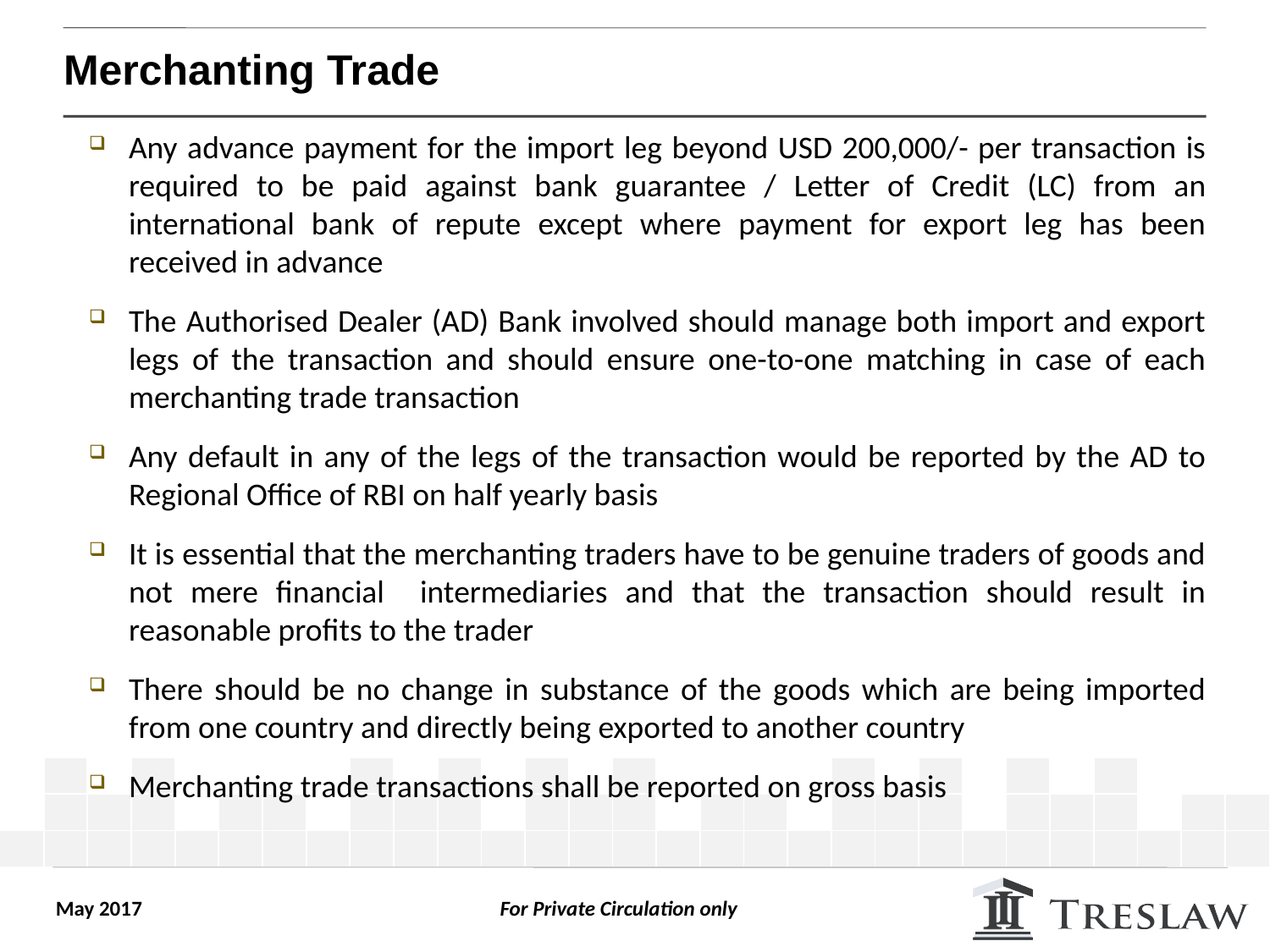

# Merchanting Trade
Any advance payment for the import leg beyond USD 200,000/- per transaction is required to be paid against bank guarantee / Letter of Credit (LC) from an international bank of repute except where payment for export leg has been received in advance
The Authorised Dealer (AD) Bank involved should manage both import and export legs of the transaction and should ensure one-to-one matching in case of each merchanting trade transaction
Any default in any of the legs of the transaction would be reported by the AD to Regional Office of RBI on half yearly basis
It is essential that the merchanting traders have to be genuine traders of goods and not mere financial  intermediaries and that the transaction should result in reasonable profits to the trader
There should be no change in substance of the goods which are being imported from one country and directly being exported to another country
Merchanting trade transactions shall be reported on gross basis